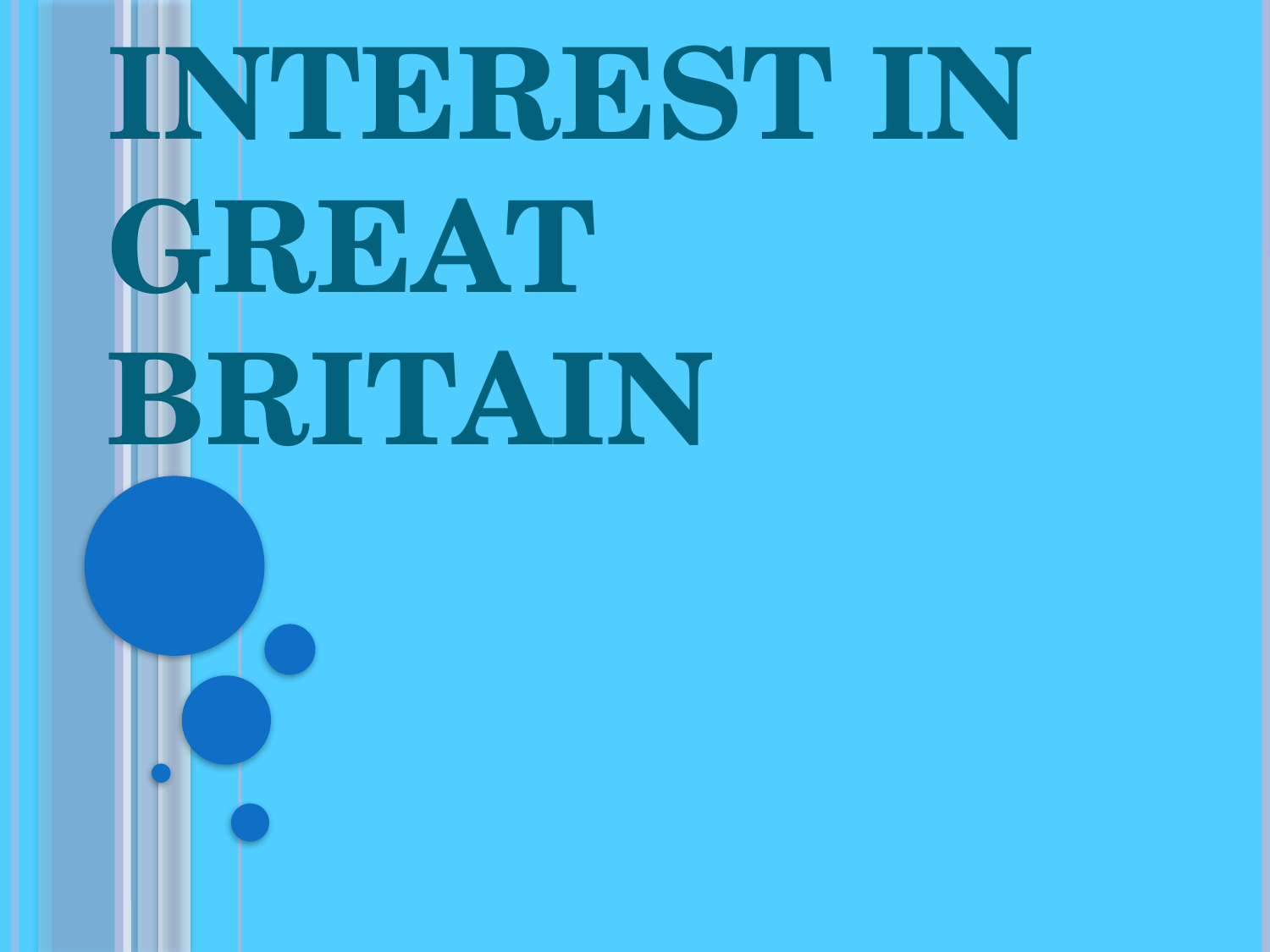

# Places of interest in Great Britain